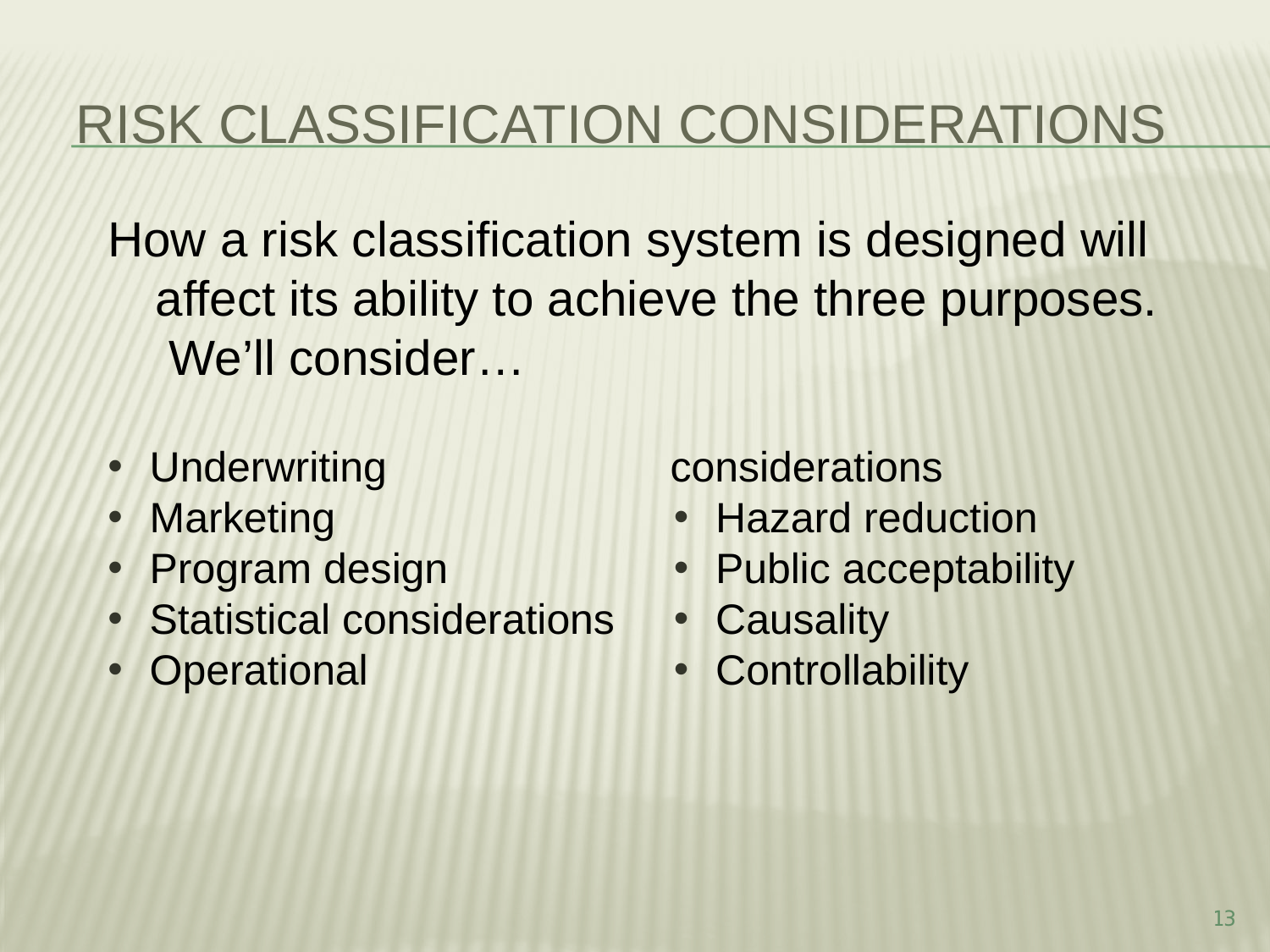

# Risk classification considerations
How a risk classification system is designed will affect its ability to achieve the three purposes.  We’ll consider…
 Underwriting
 Marketing
 Program design
 Statistical considerations
 Operational considerations
 Hazard reduction
 Public acceptability
 Causality
 Controllability
13